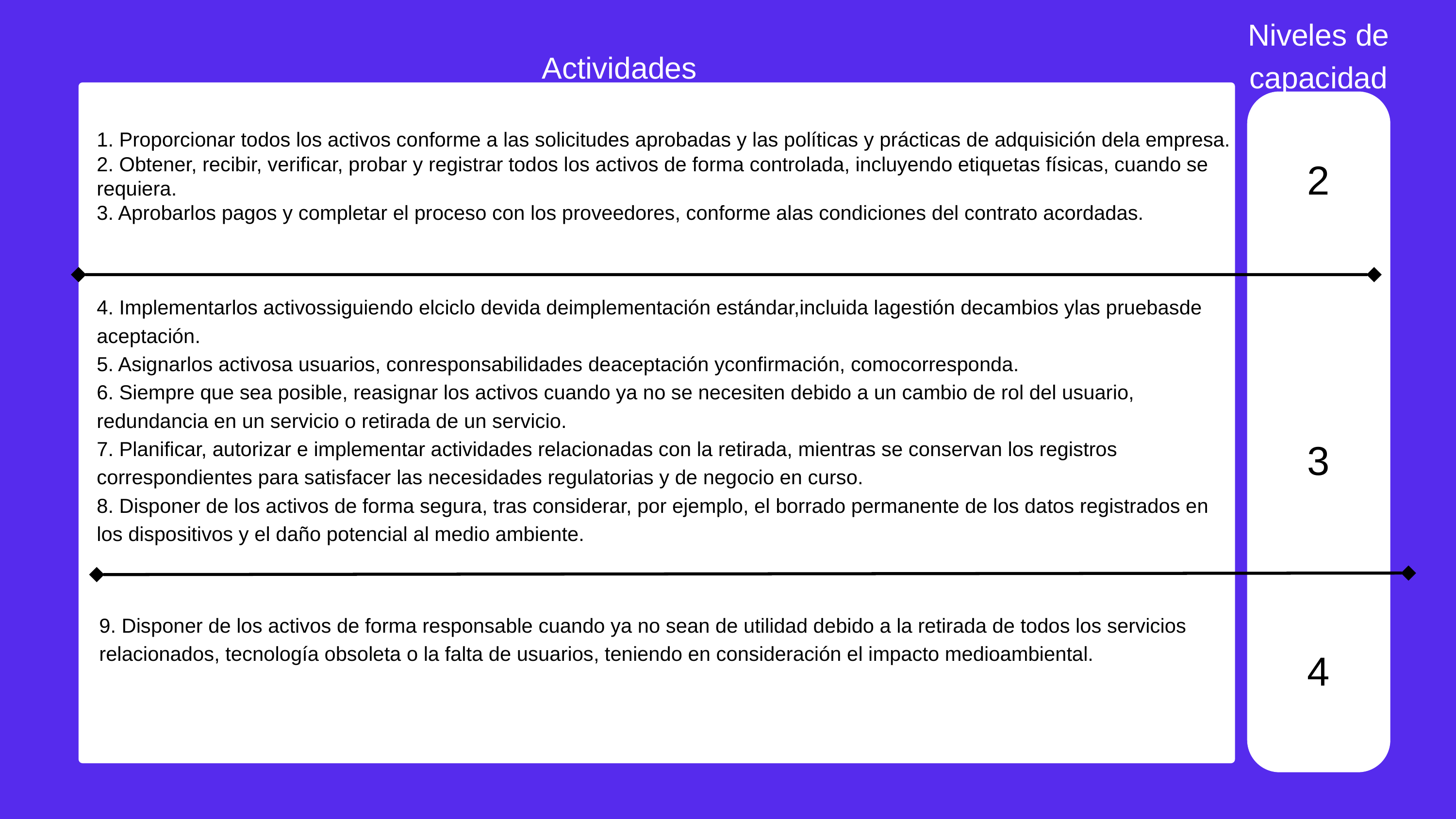

Niveles de capacidad
Actividades

1. Proporcionar todos los activos conforme a las solicitudes aprobadas y las políticas y prácticas de adquisición dela empresa.
2. Obtener, recibir, verificar, probar y registrar todos los activos de forma controlada, incluyendo etiquetas físicas, cuando se requiera.
3. Aprobarlos pagos y completar el proceso con los proveedores, conforme alas condiciones del contrato acordadas.

2

4. Implementarlos activossiguiendo elciclo devida deimplementación estándar,incluida lagestión decambios ylas pruebasde aceptación.
5. Asignarlos activosa usuarios, conresponsabilidades deaceptación yconfirmación, comocorresponda.
6. Siempre que sea posible, reasignar los activos cuando ya no se necesiten debido a un cambio de rol del usuario, redundancia en un servicio o retirada de un servicio.
7. Planificar, autorizar e implementar actividades relacionadas con la retirada, mientras se conservan los registros correspondientes para satisfacer las necesidades regulatorias y de negocio en curso.
8. Disponer de los activos de forma segura, tras considerar, por ejemplo, el borrado permanente de los datos registrados en los dispositivos y el daño potencial al medio ambiente.

3

9. Disponer de los activos de forma responsable cuando ya no sean de utilidad debido a la retirada de todos los servicios relacionados, tecnología obsoleta o la falta de usuarios, teniendo en consideración el impacto medioambiental.
4